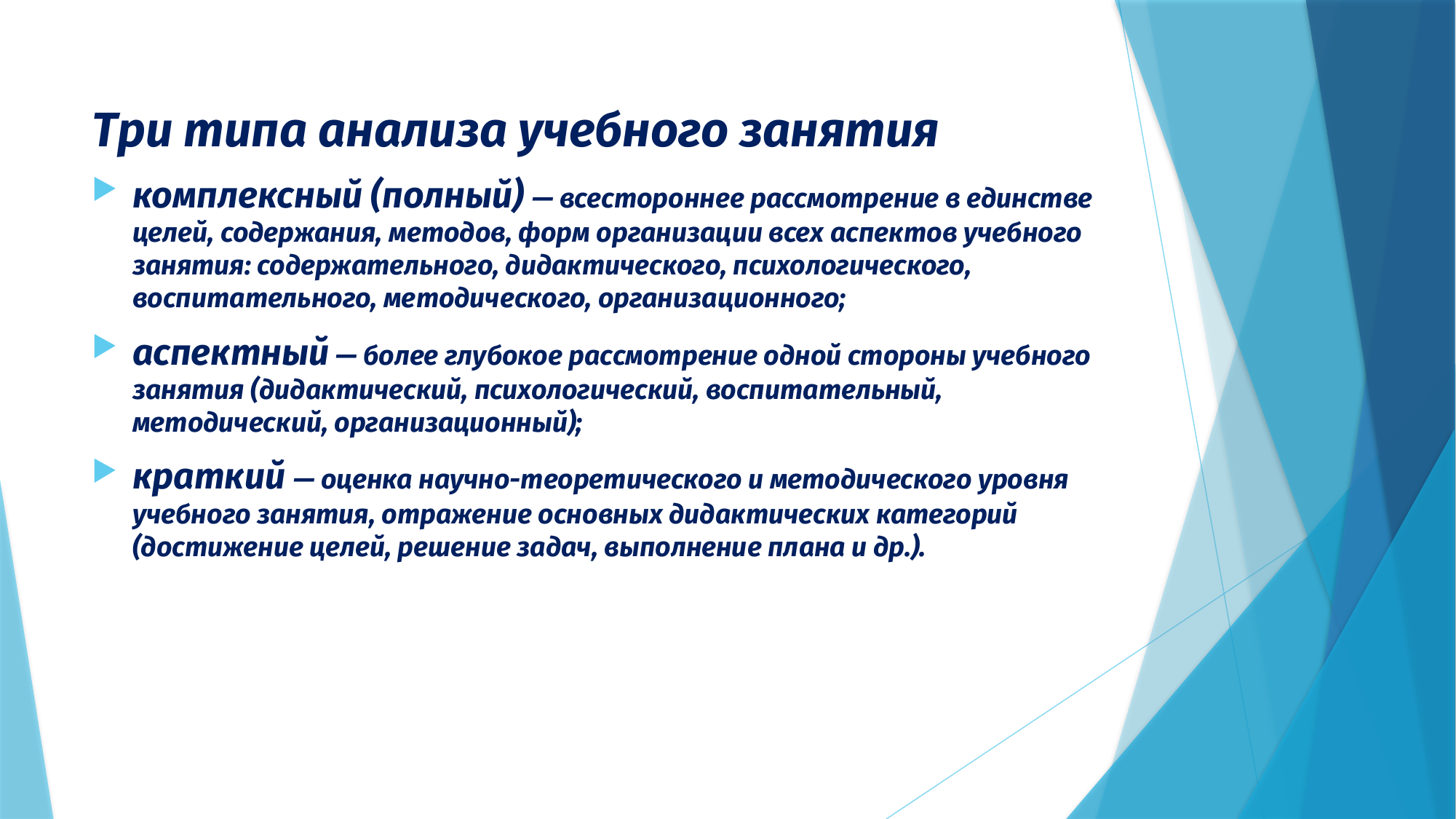

#
Три типа анализа учебного занятия
комплексный (полный) — всестороннее рассмотрение в единстве целей, содержания, методов, форм организации всех аспектов учебного занятия: содержательного, дидактического, психологического, воспитательного, методического, организационного;
аспектный — более глубокое рассмотрение одной стороны учебного занятия (дидактический, психологический, воспитательный, методический, организационный);
краткий — оценка научно-теоретического и методического уровня учебного занятия, отражение основных дидактических категорий (достижение целей, решение задач, выполнение плана и др.).